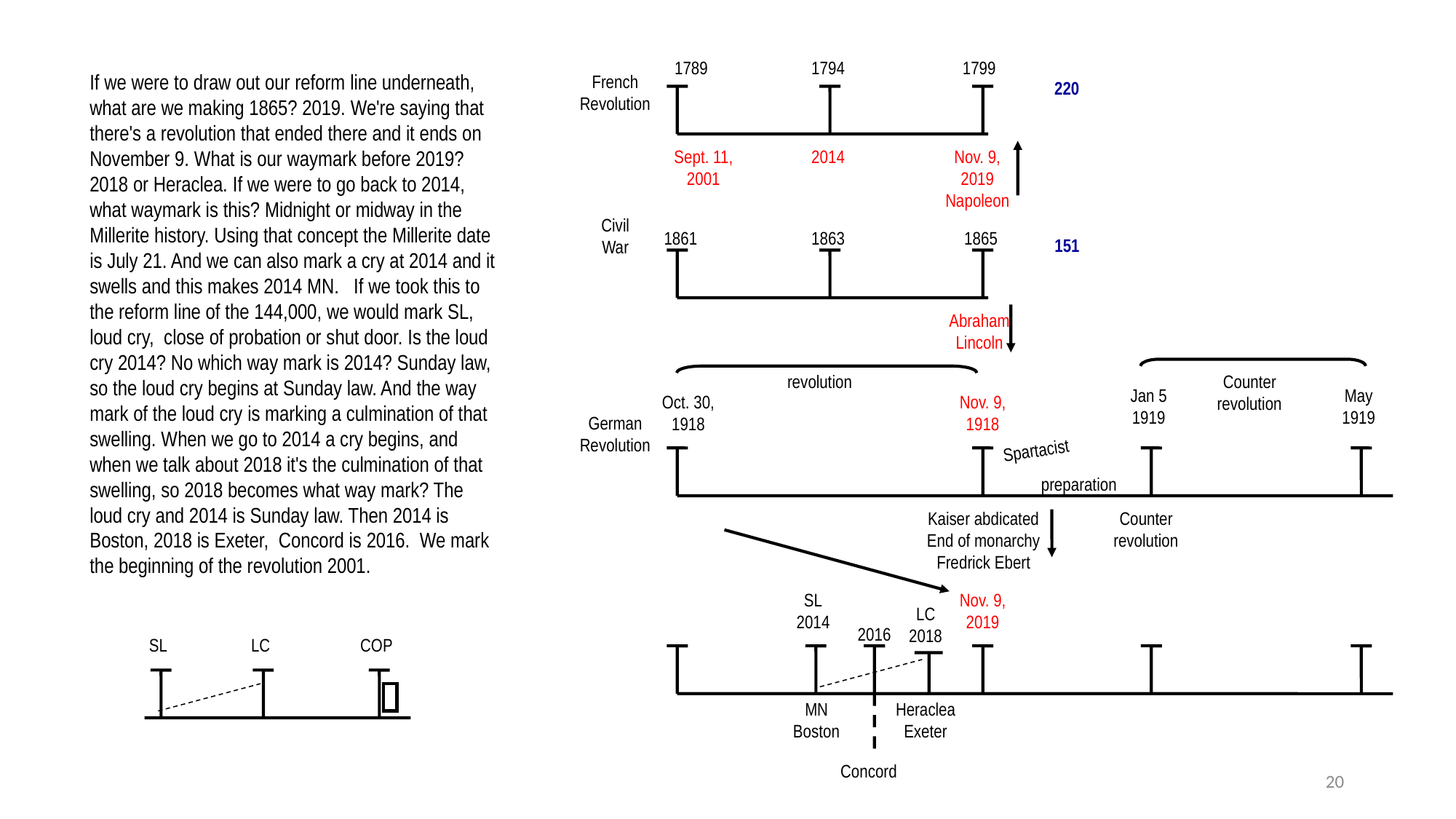

1789
1794
1799
If we were to draw out our reform line underneath, what are we making 1865? 2019. We're saying that there's a revolution that ended there and it ends on November 9. What is our waymark before 2019?  2018 or Heraclea. If we were to go back to 2014, what waymark is this? Midnight or midway in the Millerite history. Using that concept the Millerite date is July 21. And we can also mark a cry at 2014 and it swells and this makes 2014 MN.   If we took this to the reform line of the 144,000, we would mark SL,  loud cry,  close of probation or shut door. Is the loud cry 2014? No which way mark is 2014? Sunday law, so the loud cry begins at Sunday law. And the way mark of the loud cry is marking a culmination of that swelling. When we go to 2014 a cry begins, and when we talk about 2018 it's the culmination of that swelling, so 2018 becomes what way mark? The loud cry and 2014 is Sunday law. Then 2014 is Boston, 2018 is Exeter,  Concord is 2016.  We mark the beginning of the revolution 2001.

French
Revolution
220

Sept. 11,
2001
2014
Nov. 9,
2019
Napoleon

Civil
War

1861
1863
1865
151

Abraham Lincoln

revolution
Counter
revolution
Jan 5
1919
May
1919
Oct. 30,
1918
Nov. 9,
1918
German
Revolution
Spartacist

preparation

Kaiser abdicated
End of monarchy
Fredrick Ebert
Counter
revolution

SL
2014
Nov. 9,
2019
LC
2018

2016

SL
LC
COP

MN
Boston

Heraclea
Exeter

Concord
20